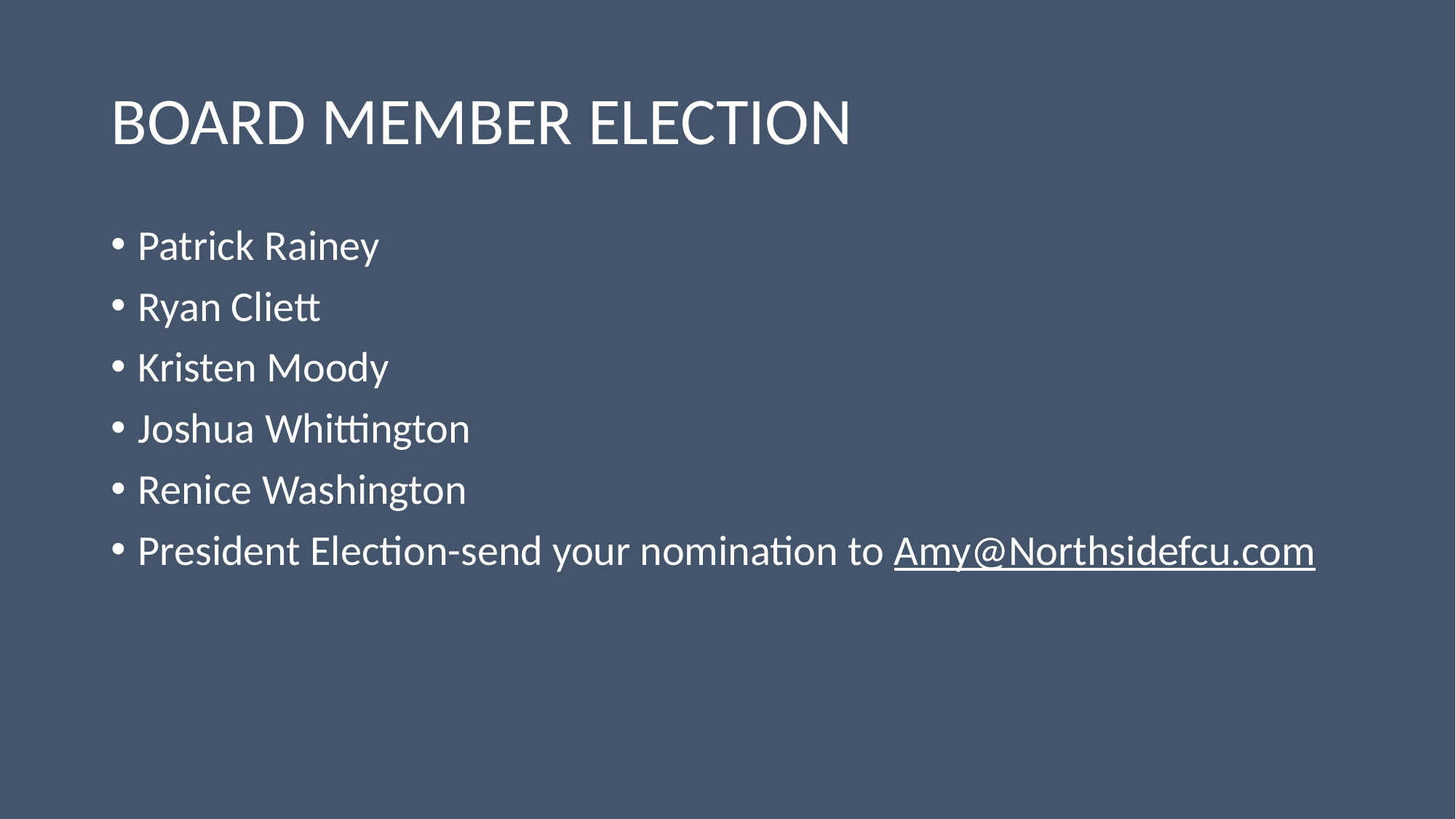

# BOARD MEMBER ELECTION
Patrick Rainey
Ryan Cliett
Kristen Moody
Joshua Whittington
Renice Washington
President Election-send your nomination to Amy@Northsidefcu.com